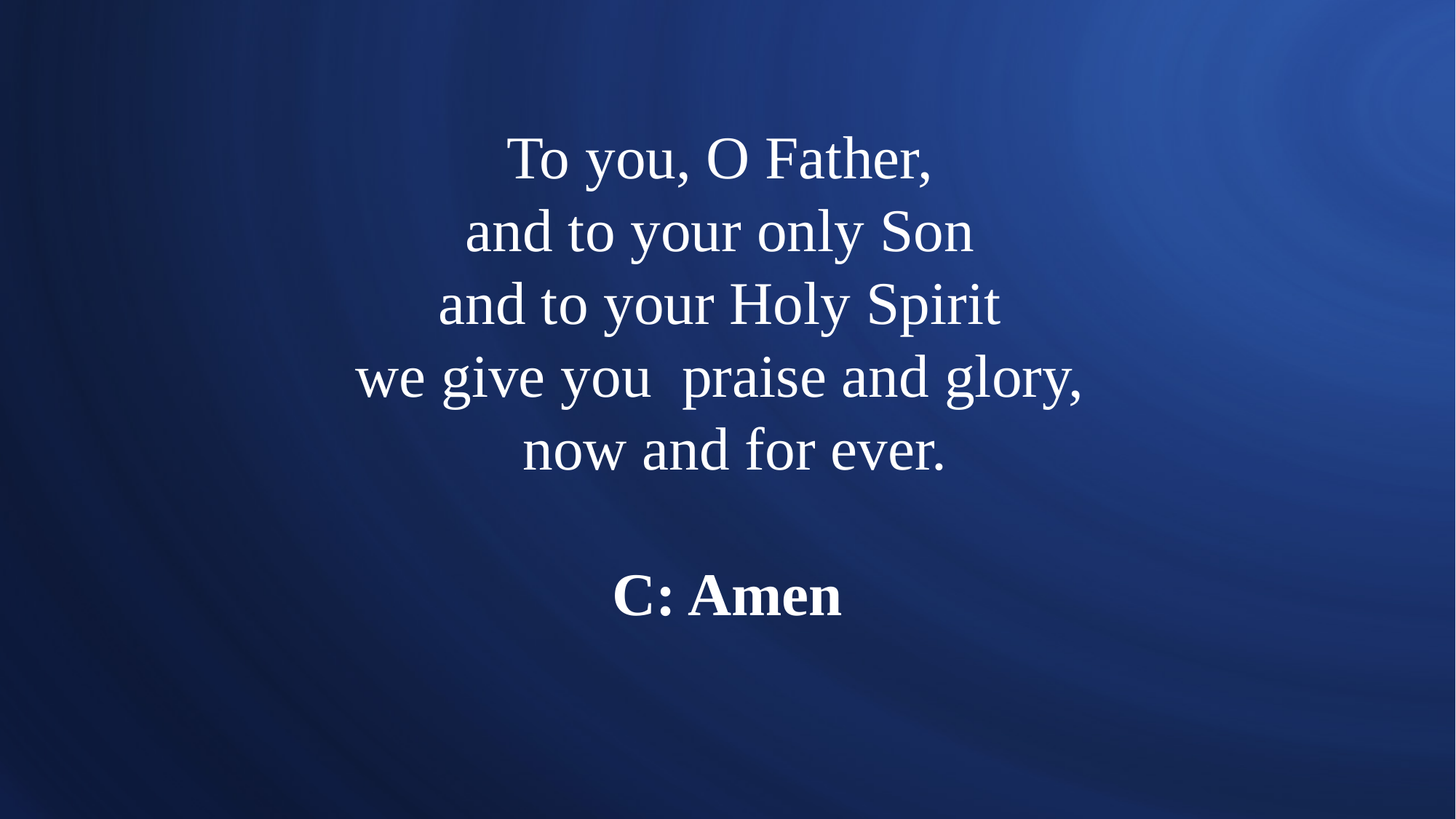

# To you, O Father, and to your only Son and to your Holy Spirit we give you  praise and glory, now and for ever. C: Amen